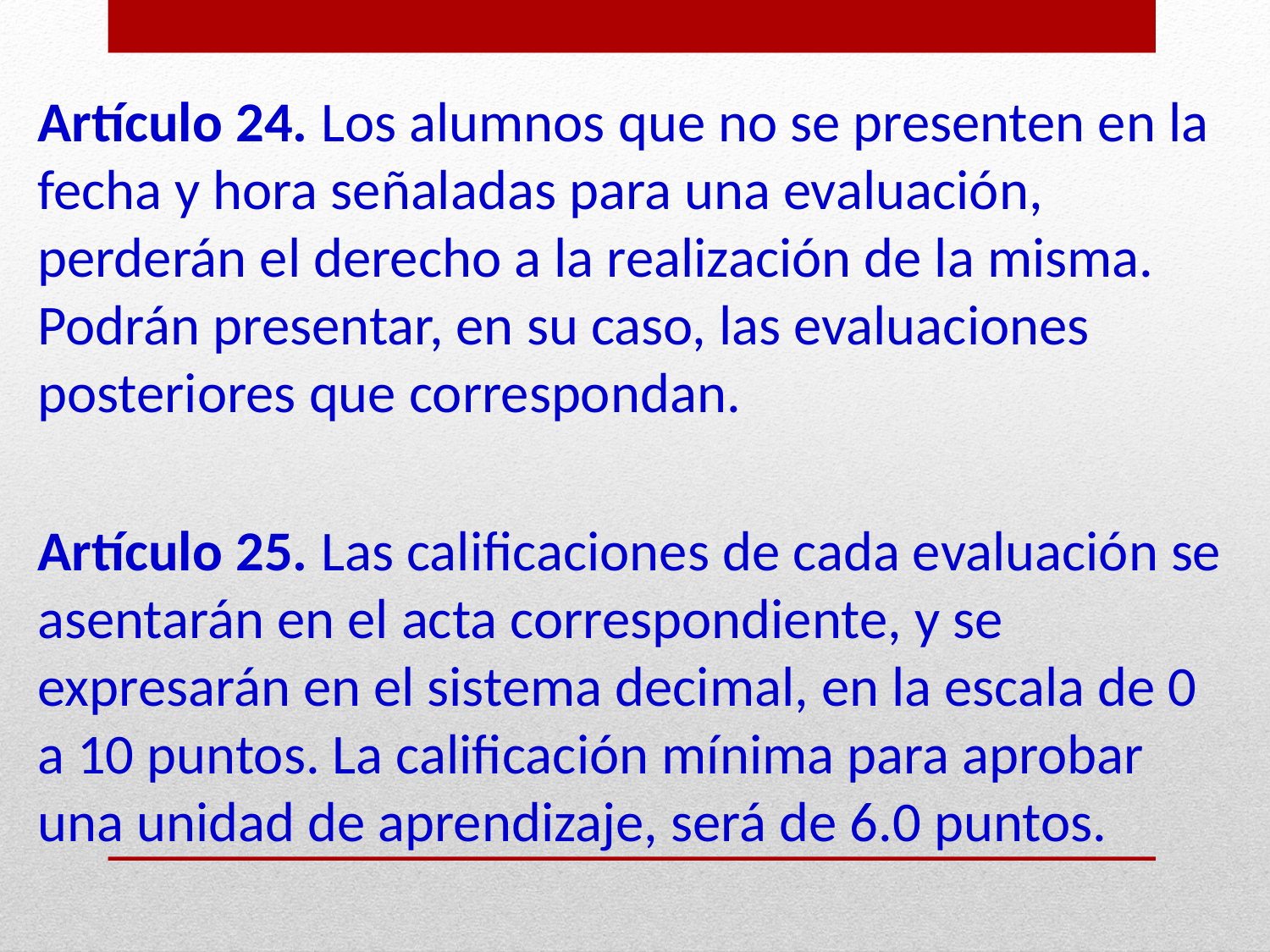

Artículo 24. Los alumnos que no se presenten en la fecha y hora señaladas para una evaluación, perderán el derecho a la realización de la misma. Podrán presentar, en su caso, las evaluaciones posteriores que correspondan.

Artículo 25. Las calificaciones de cada evaluación se asentarán en el acta correspondiente, y se expresarán en el sistema decimal, en la escala de 0 a 10 puntos. La calificación mínima para aprobar una unidad de aprendizaje, será de 6.0 puntos.